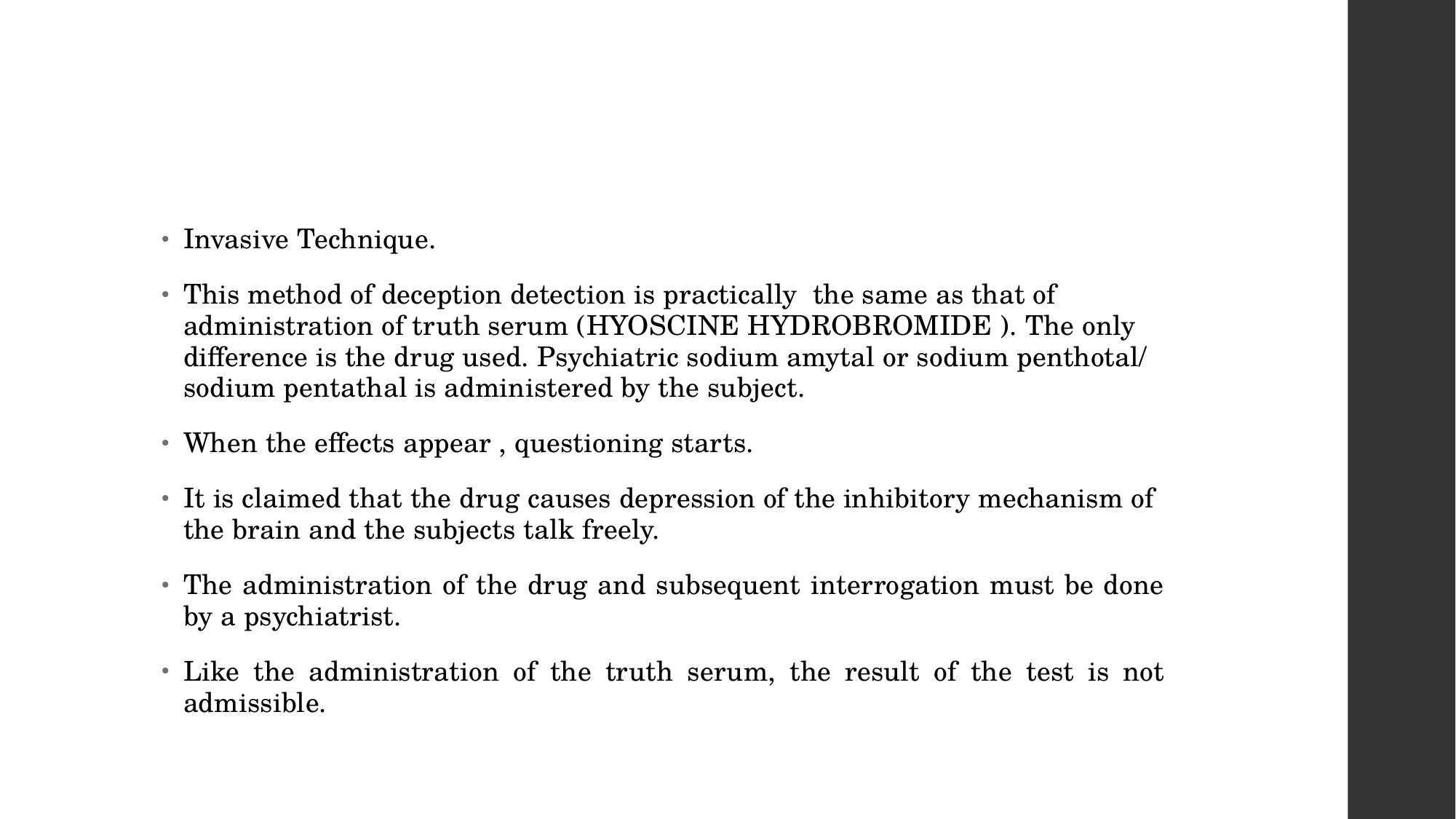

Invasive Technique.
This method of deception detection is practically  the same as that of administration of truth serum (HYOSCINE HYDROBROMIDE ). The only difference is the drug used. Psychiatric sodium amytal or sodium penthotal/ sodium pentathal is administered by the subject.
When the effects appear , questioning starts.
It is claimed that the drug causes depression of the inhibitory mechanism of the brain and the subjects talk freely.
The administration of the drug and subsequent interrogation must be done by a psychiatrist.
Like the administration of the truth serum, the result of the test is not admissible.